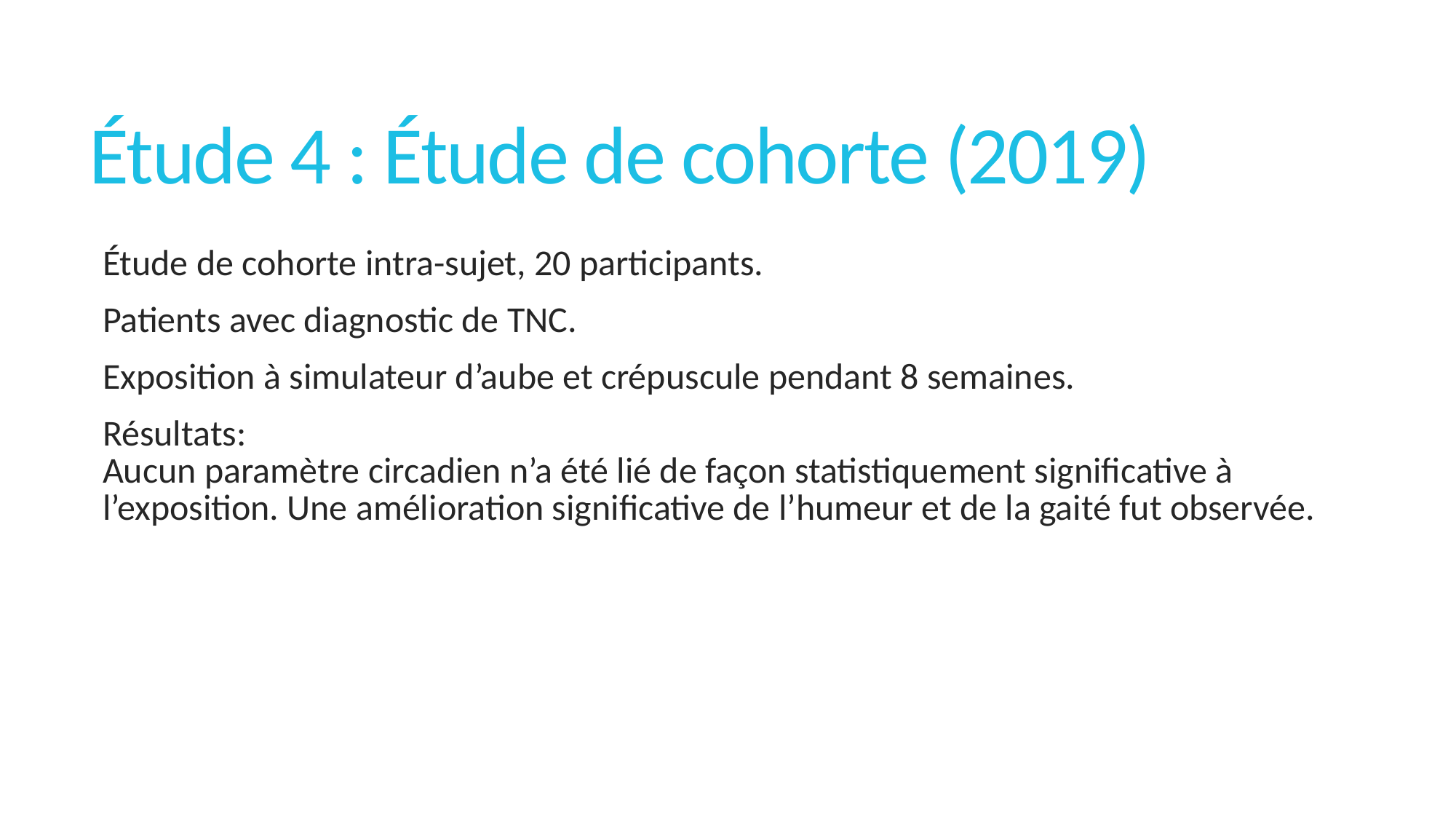

# Étude 4 : Étude de cohorte (2019)
Étude de cohorte intra-sujet, 20 participants.
Patients avec diagnostic de TNC.
Exposition à simulateur d’aube et crépuscule pendant 8 semaines.
Résultats:
Aucun paramètre circadien n’a été lié de façon statistiquement significative à l’exposition. Une amélioration significative de l’humeur et de la gaité fut observée.